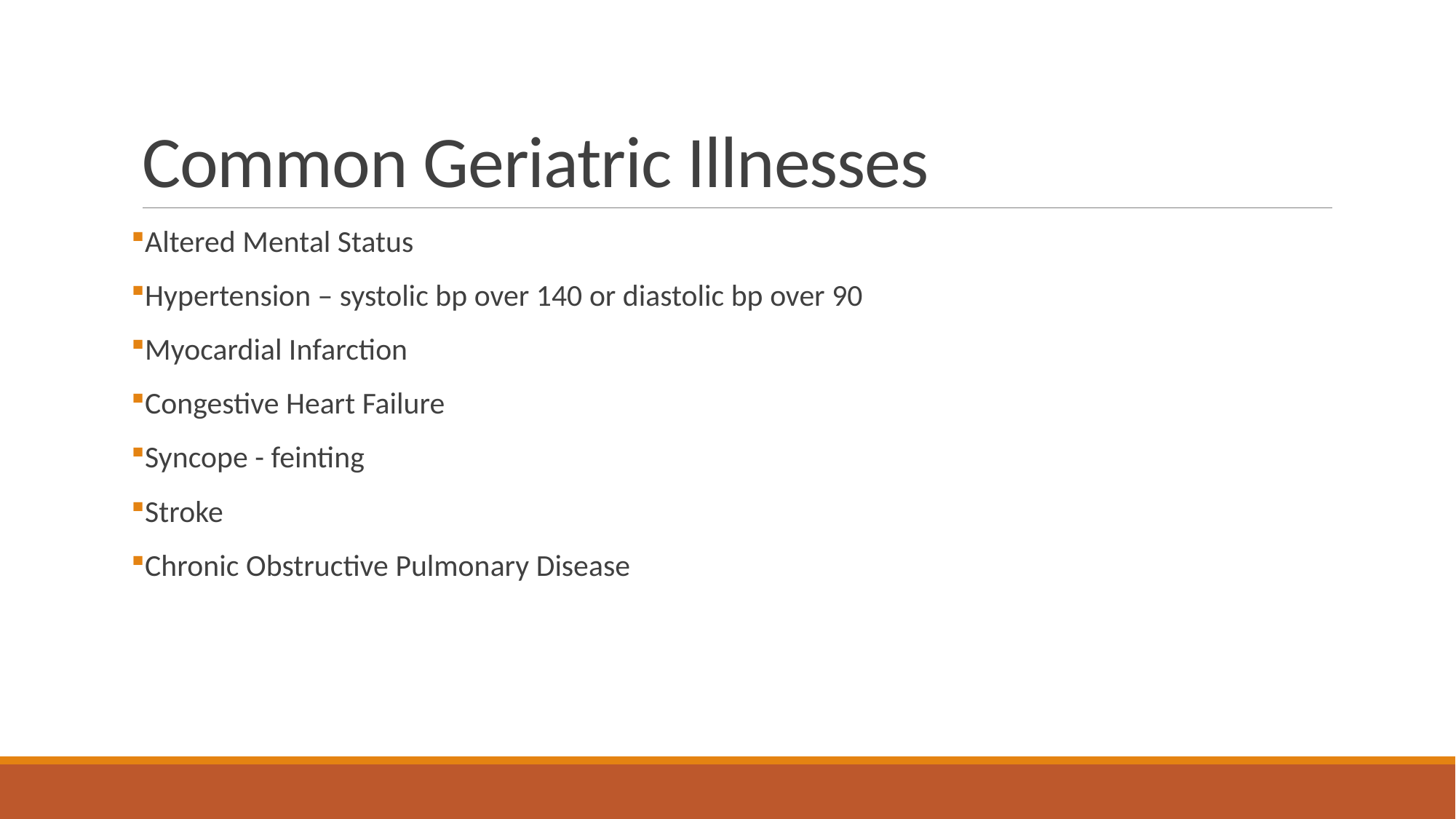

# Common Geriatric Illnesses
Altered Mental Status
Hypertension – systolic bp over 140 or diastolic bp over 90
Myocardial Infarction
Congestive Heart Failure
Syncope - feinting
Stroke
Chronic Obstructive Pulmonary Disease